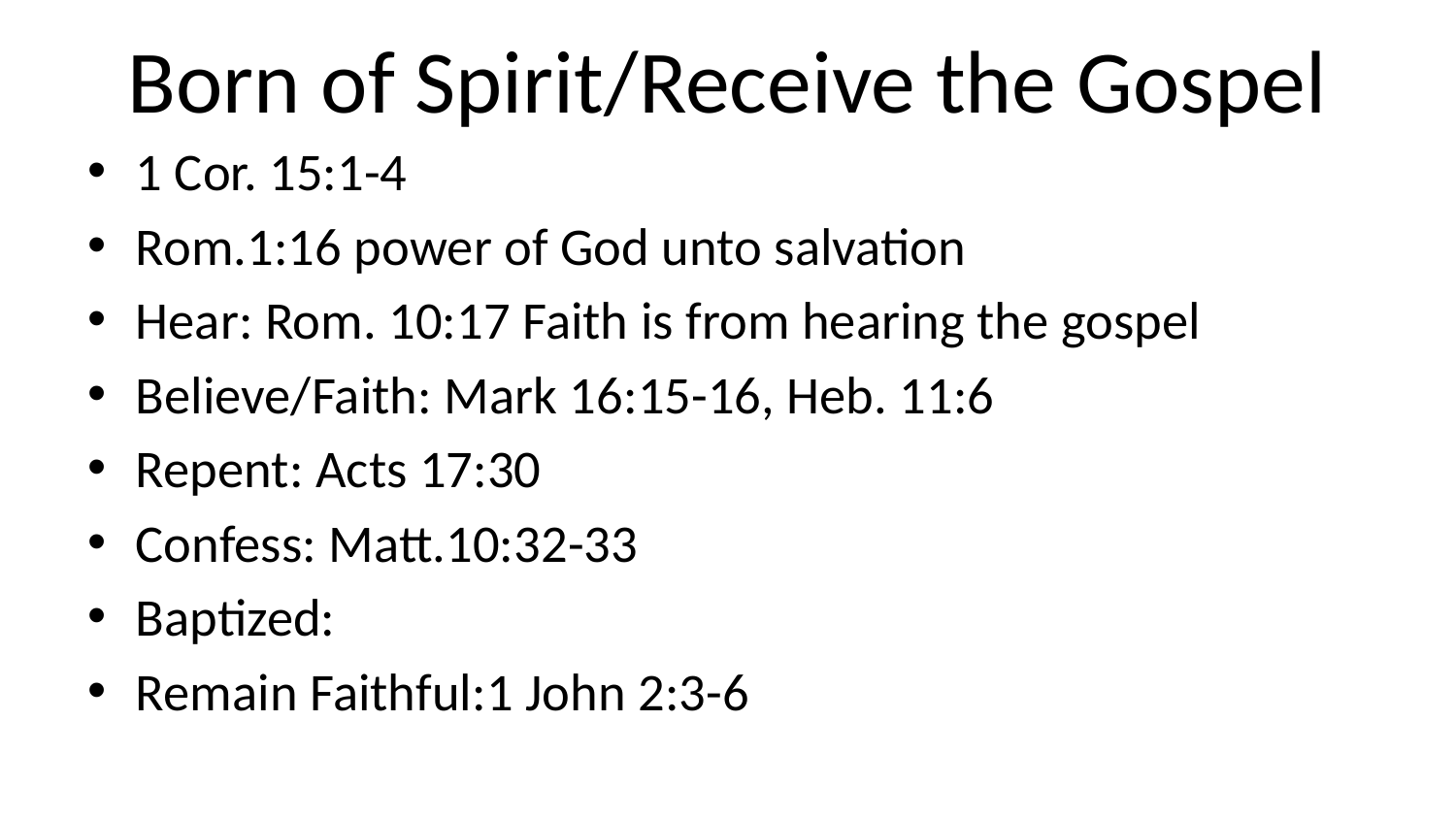

# Born of Spirit/Receive the Gospel
1 Cor. 15:1-4
Rom.1:16 power of God unto salvation
Hear: Rom. 10:17 Faith is from hearing the gospel
Believe/Faith: Mark 16:15-16, Heb. 11:6
Repent: Acts 17:30
Confess: Matt.10:32-33
Baptized:
Remain Faithful:1 John 2:3-6